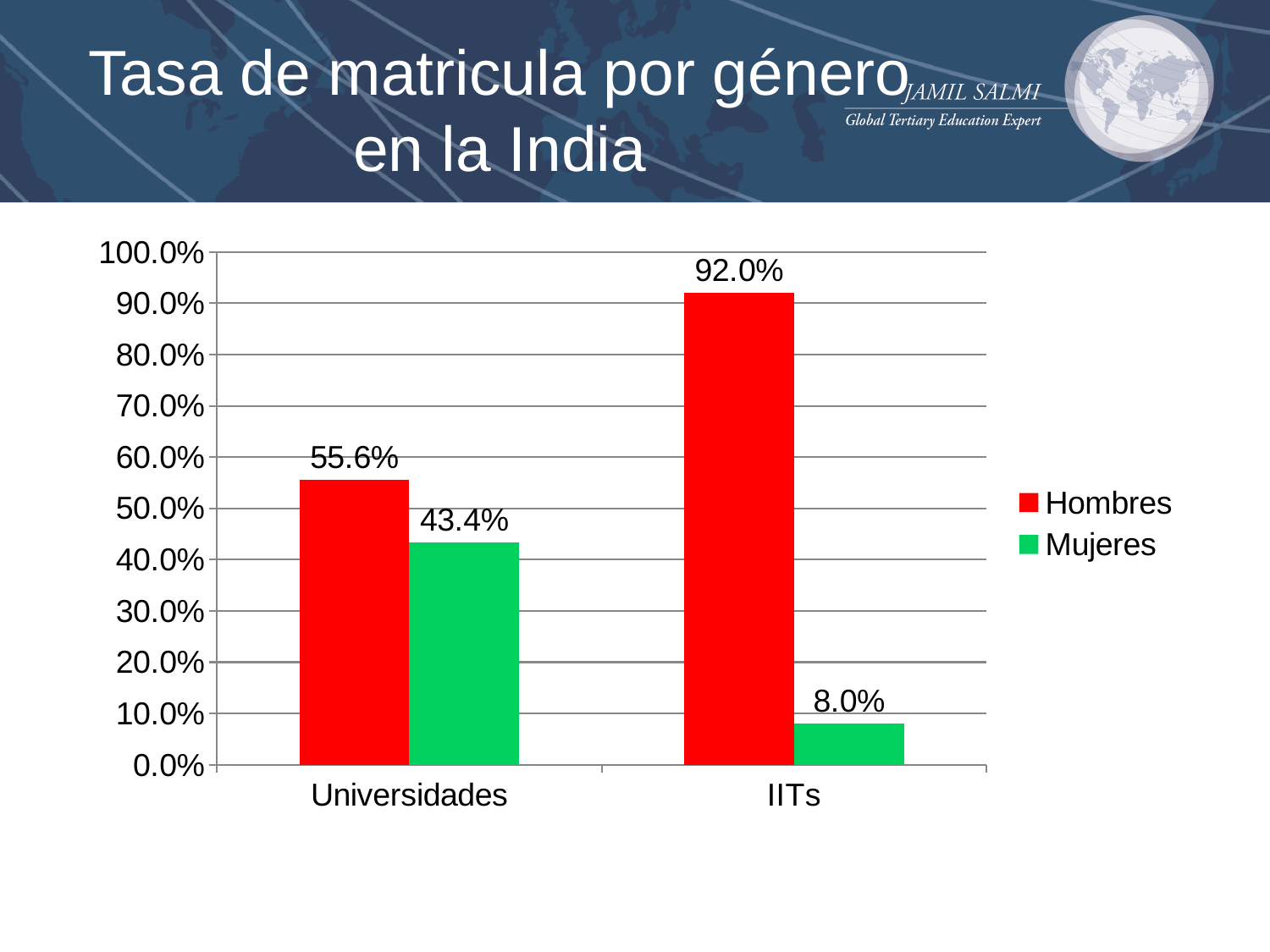

# Tasa de matricula por género en la India

### Chart

| Category | Hombres | Mujeres |
|---|---|---|
| Universidades | 0.556 | 0.434 |
| IITs | 0.92 | 0.08 |